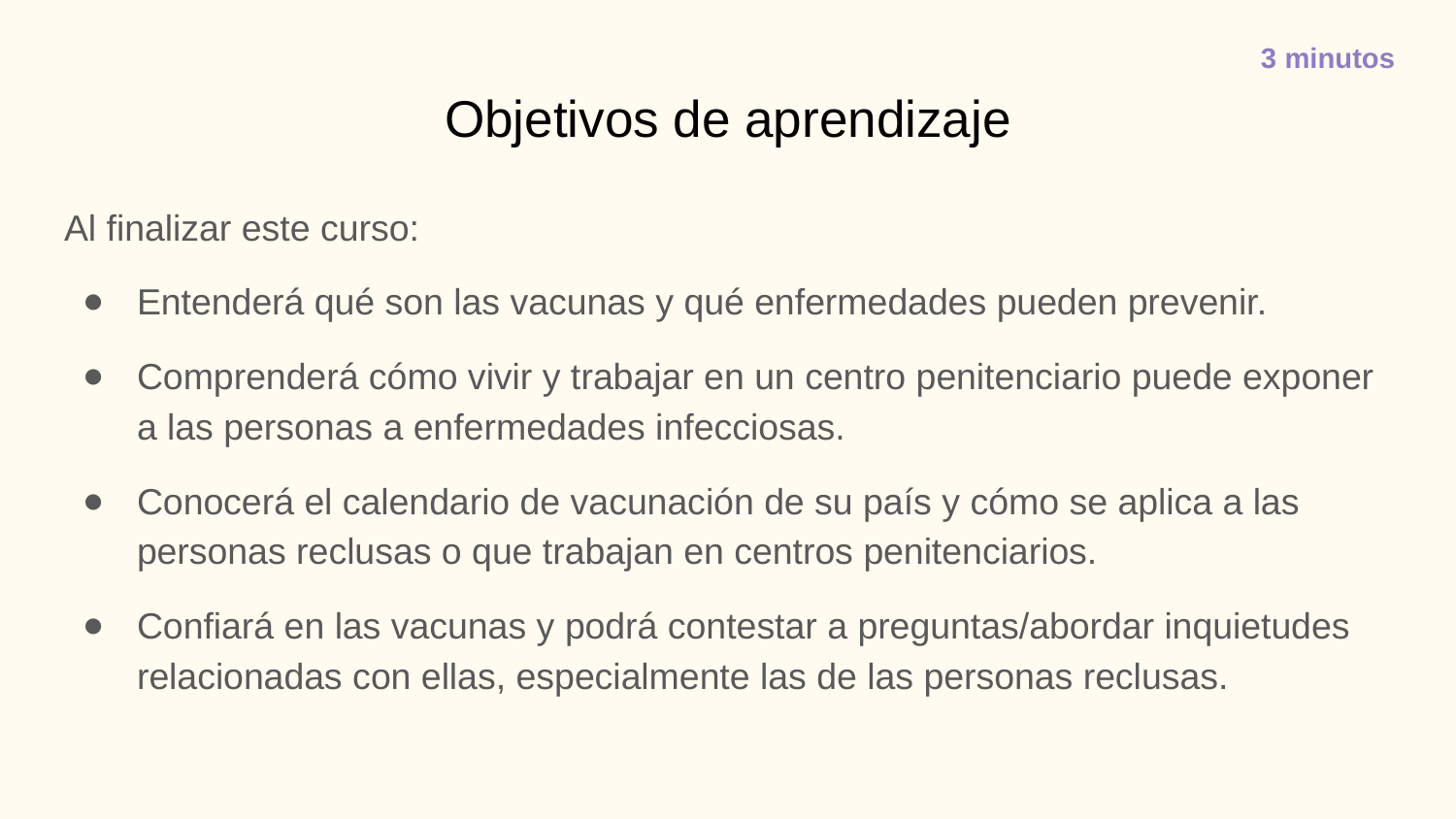

3 minutos
# Objetivos de aprendizaje
Al finalizar este curso:
Entenderá qué son las vacunas y qué enfermedades pueden prevenir.
Comprenderá cómo vivir y trabajar en un centro penitenciario puede exponer a las personas a enfermedades infecciosas.
Conocerá el calendario de vacunación de su país y cómo se aplica a las personas reclusas o que trabajan en centros penitenciarios.
Confiará en las vacunas y podrá contestar a preguntas/abordar inquietudes relacionadas con ellas, especialmente las de las personas reclusas.